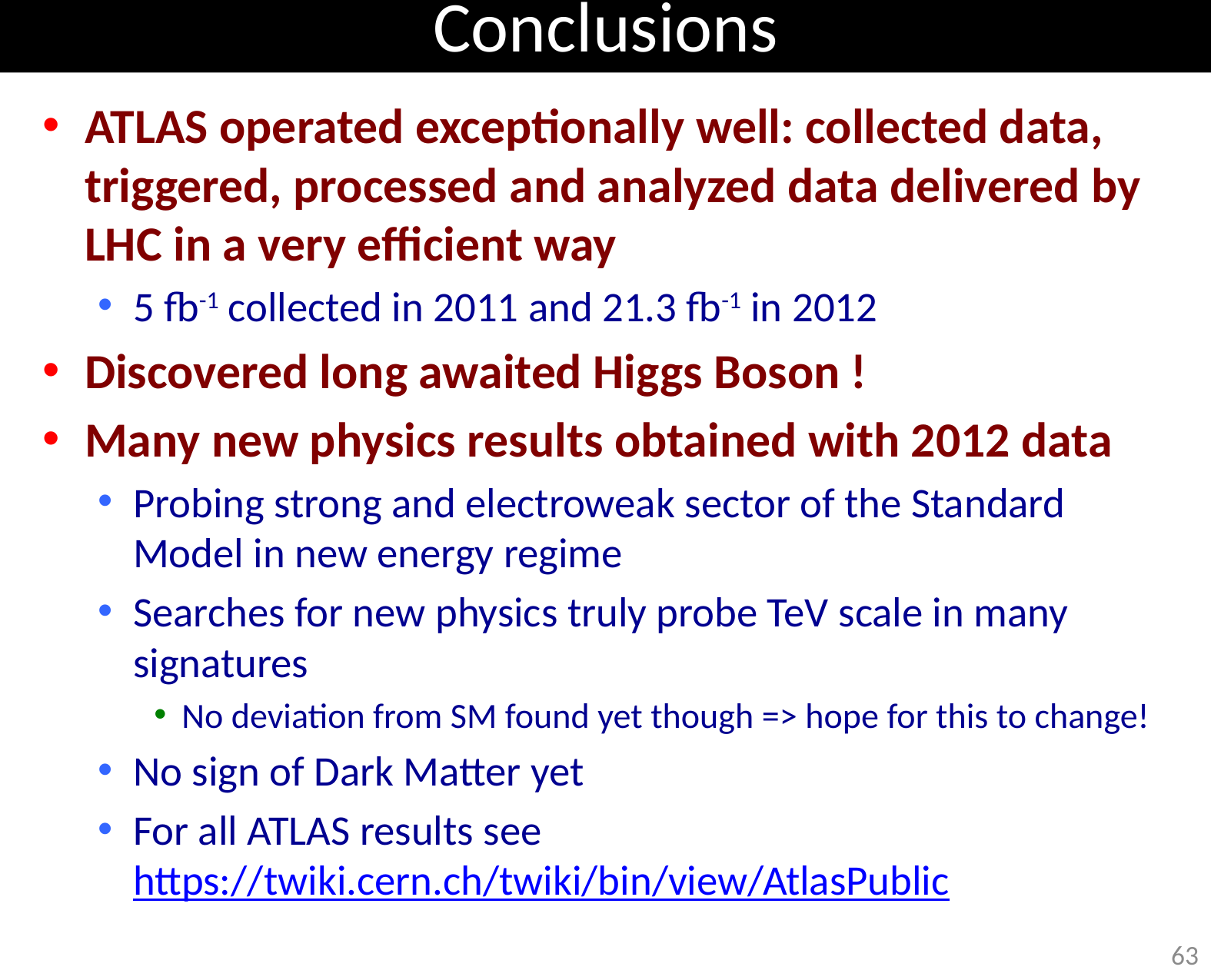

# Conclusions
ATLAS operated exceptionally well: collected data, triggered, processed and analyzed data delivered by LHC in a very efficient way
5 fb-1 collected in 2011 and 21.3 fb-1 in 2012
Discovered long awaited Higgs Boson !
Many new physics results obtained with 2012 data
Probing strong and electroweak sector of the Standard Model in new energy regime
Searches for new physics truly probe TeV scale in many signatures
No deviation from SM found yet though => hope for this to change!
No sign of Dark Matter yet
For all ATLAS results see https://twiki.cern.ch/twiki/bin/view/AtlasPublic

63